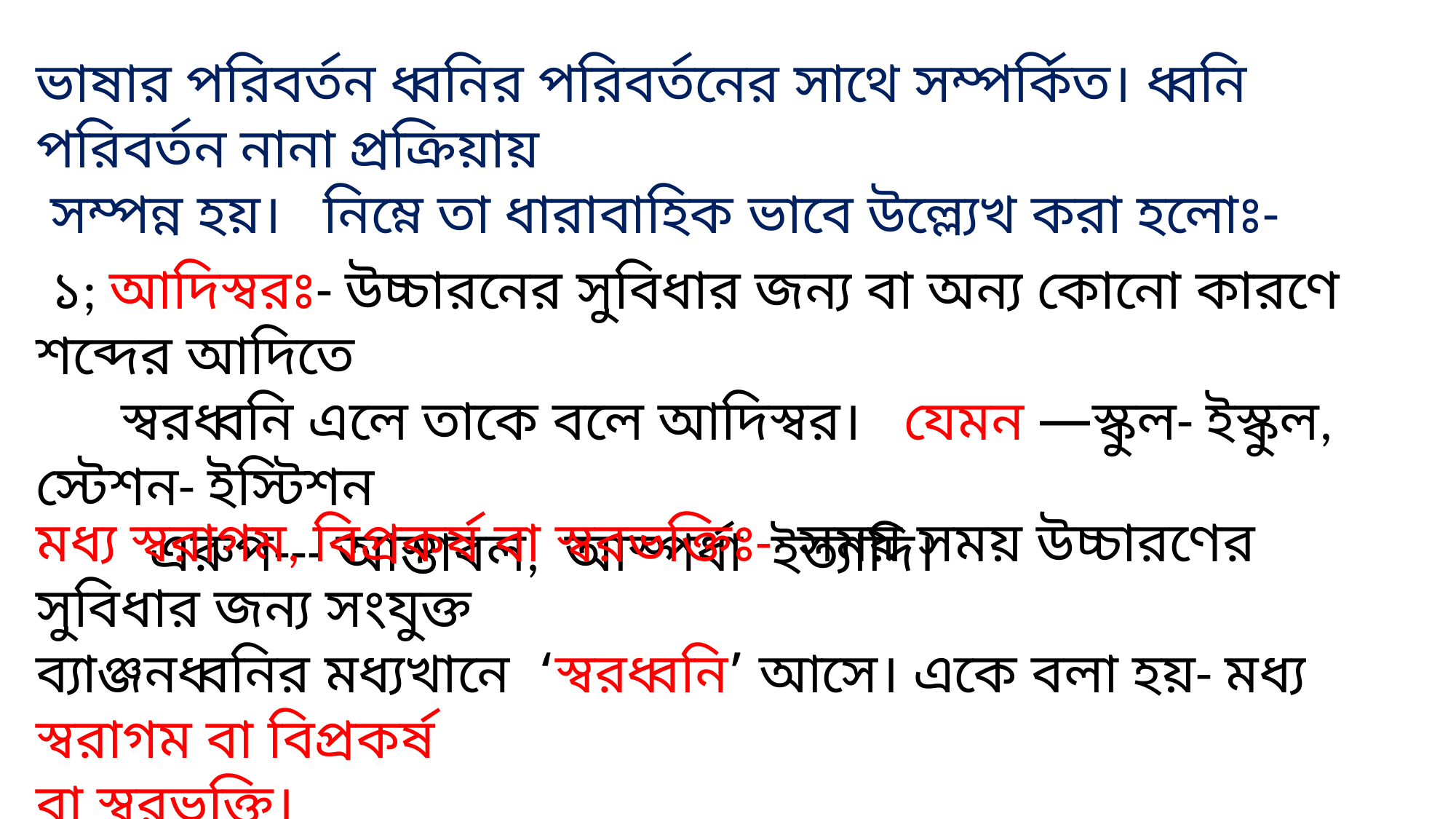

ভাষার পরিবর্তন ধ্বনির পরিবর্তনের সাথে সম্পর্কিত। ধ্বনি পরিবর্তন নানা প্রক্রিয়ায়
 সম্পন্ন হয়।   নিম্নে তা ধারাবাহিক ভাবে উল্ল্যেখ করা হলোঃ-
 ১; আদিস্বরঃ- উচ্চারনের সুবিধার জন্য বা অন্য কোনো কারণে শব্দের আদিতে
      স্বরধ্বনি এলে তাকে বলে আদিস্বর।   যেমন —স্কুল- ইস্কুল,  স্টেশন- ইস্টিশন
        এরুপ--- আস্তাবল,  আস্পর্ধা  ইত্যাদি।
মধ্য স্বরাগম, বিপ্রকর্ষ বা স্বরভক্তিঃ-  সময় সময় উচ্চারণের সুবিধার জন্য সংযুক্ত
ব্যাঞ্জনধ্বনির মধ্যখানে  ‘স্বরধ্বনি’ আসে। একে বলা হয়- মধ্য স্বরাগম বা বিপ্রকর্ষ
বা স্বরভক্তি।